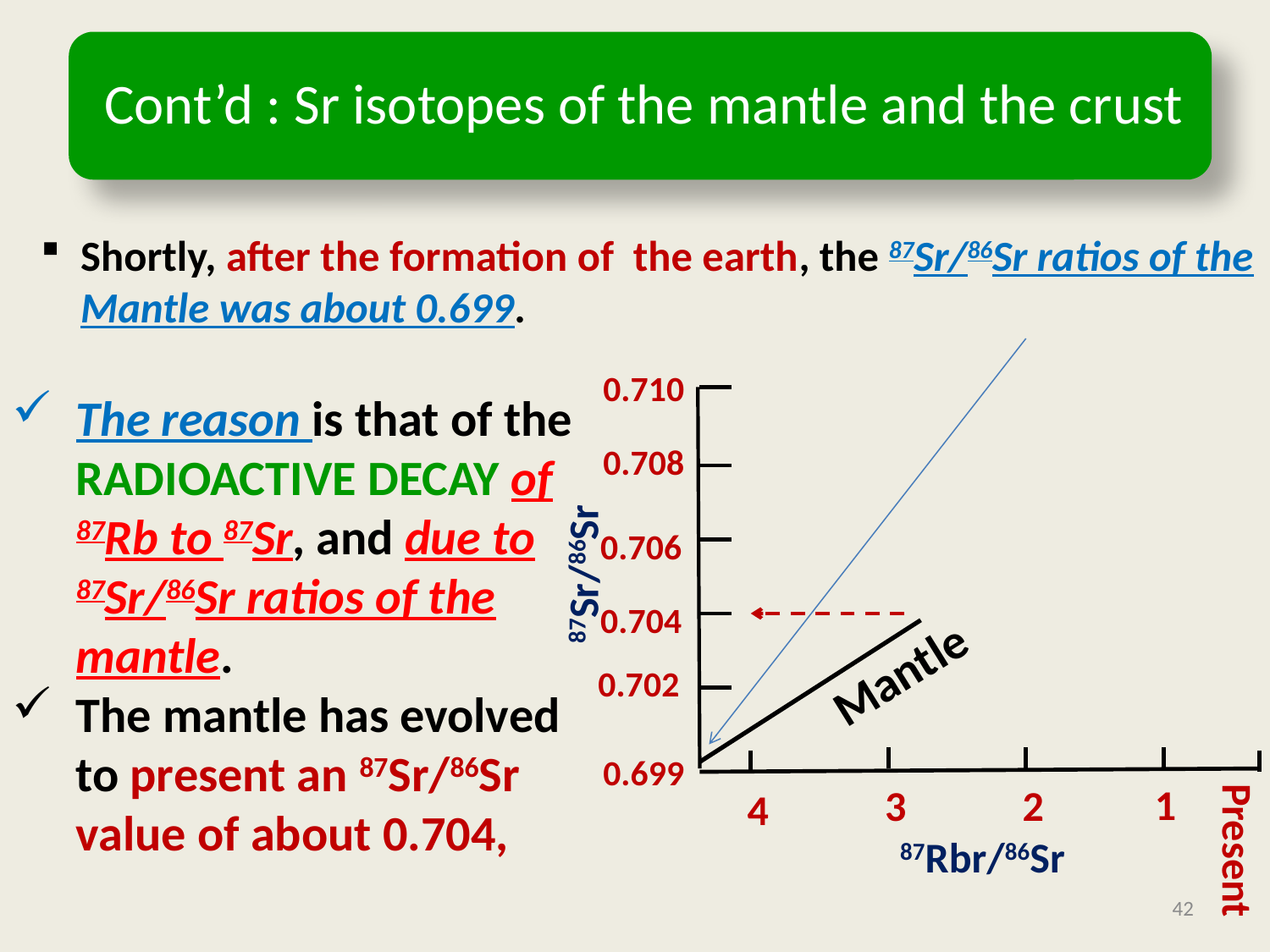

Cont’d : Sr isotopes of the mantle and the crust
Shortly, after the formation of  the earth, the 87Sr/86Sr ratios of the Mantle was about 0.699.

0.710
The reason is that of the RADIOACTIVE DECAY of 87Rb to 87Sr, and due to 87Sr/86Sr ratios of the mantle.
The mantle has evolved to present an 87Sr/86Sr value of about 0.704,
0.708
0.706
87Sr/86Sr
0.704
Mantle
0.702
0.699
1
3
2
4
Present
87Rbr/86Sr
42